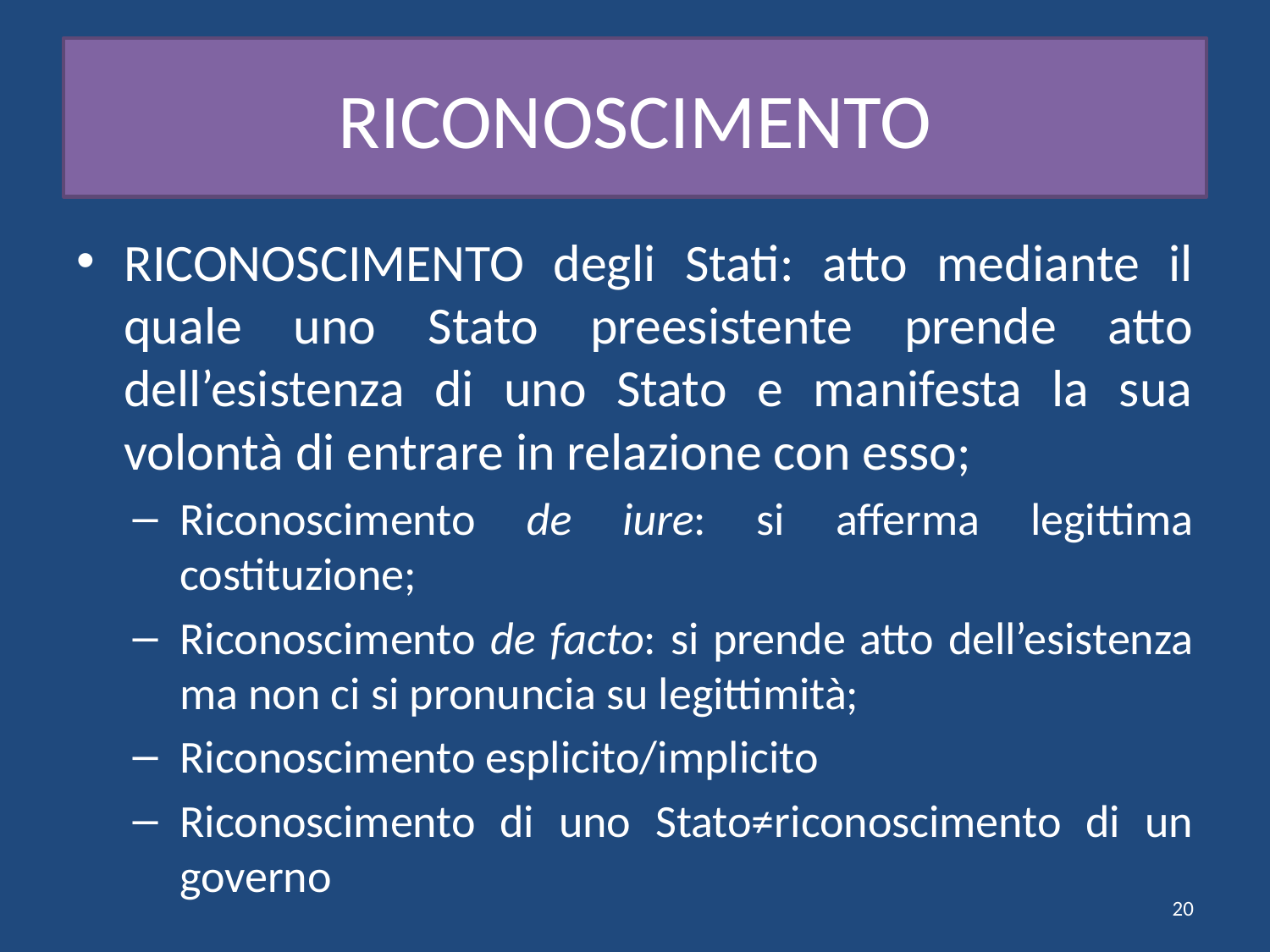

# RICONOSCIMENTO
RICONOSCIMENTO degli Stati: atto mediante il quale uno Stato preesistente prende atto dell’esistenza di uno Stato e manifesta la sua volontà di entrare in relazione con esso;
Riconoscimento de iure: si afferma legittima costituzione;
Riconoscimento de facto: si prende atto dell’esistenza ma non ci si pronuncia su legittimità;
Riconoscimento esplicito/implicito
Riconoscimento di uno Stato≠riconoscimento di un governo

20